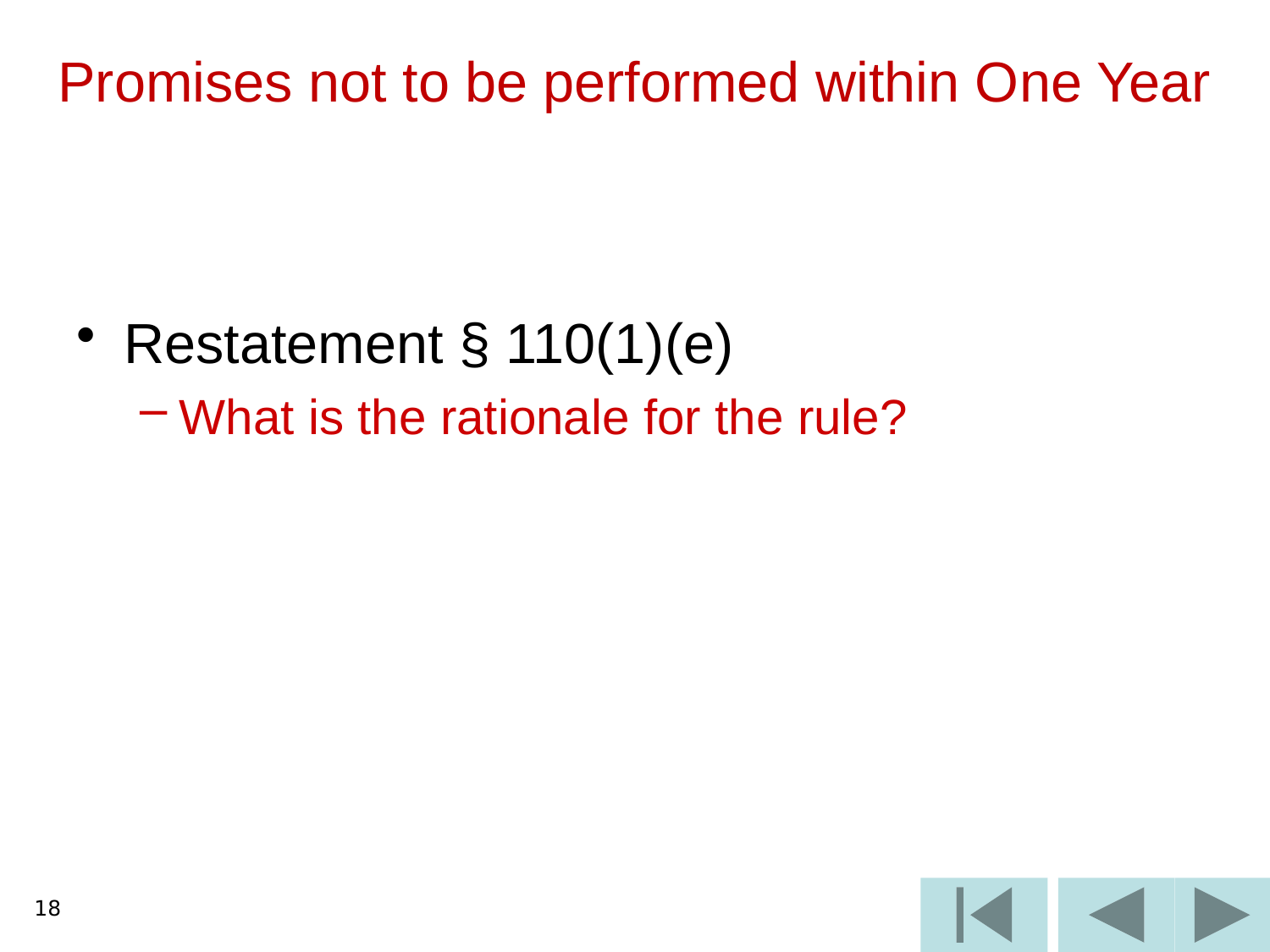

# Promises not to be performed within One Year

Restatement § 110(1)(e)
What is the rationale for the rule?
18